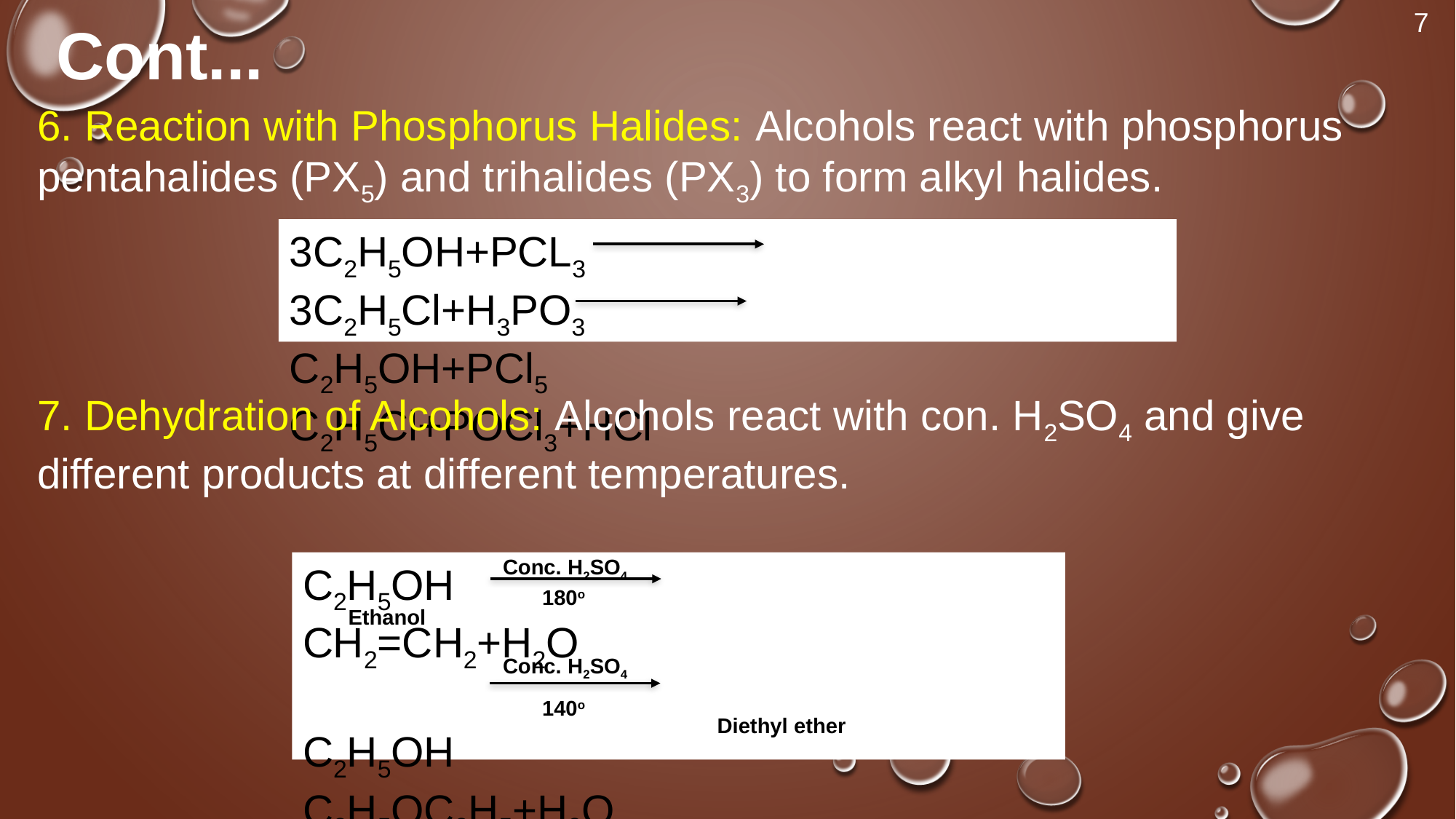

7
Cont...
6. Reaction with Phosphorus Halides: Alcohols react with phosphorus pentahalides (PX5) and trihalides (PX3) to form alkyl halides.
3C2H5OH+PCL3				3C2H5Cl+H3PO3
C2H5OH+PCl5					C2H5Cl+POCl3+HCl
7. Dehydration of Alcohols: Alcohols react with con. H2SO4 and give different products at different temperatures.
Conc. H2SO4
C2H5OH					CH2=CH2+H2O

C2H5OH					C2H5OC2H5+H2O

180o
Ethanol
Conc. H2SO4
140o
Diethyl ether